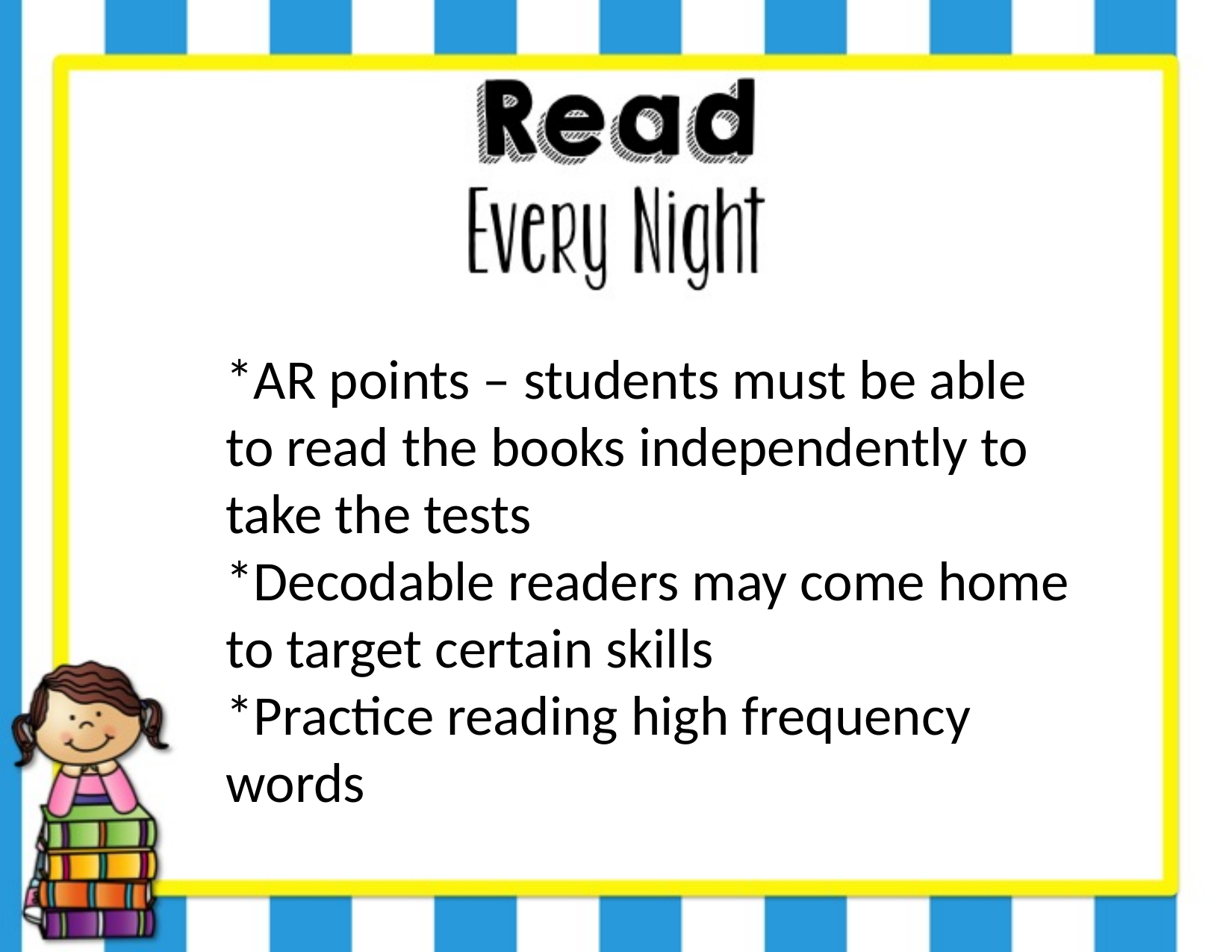

*AR points – students must be able to read the books independently to take the tests
*Decodable readers may come home to target certain skills
*Practice reading high frequency words